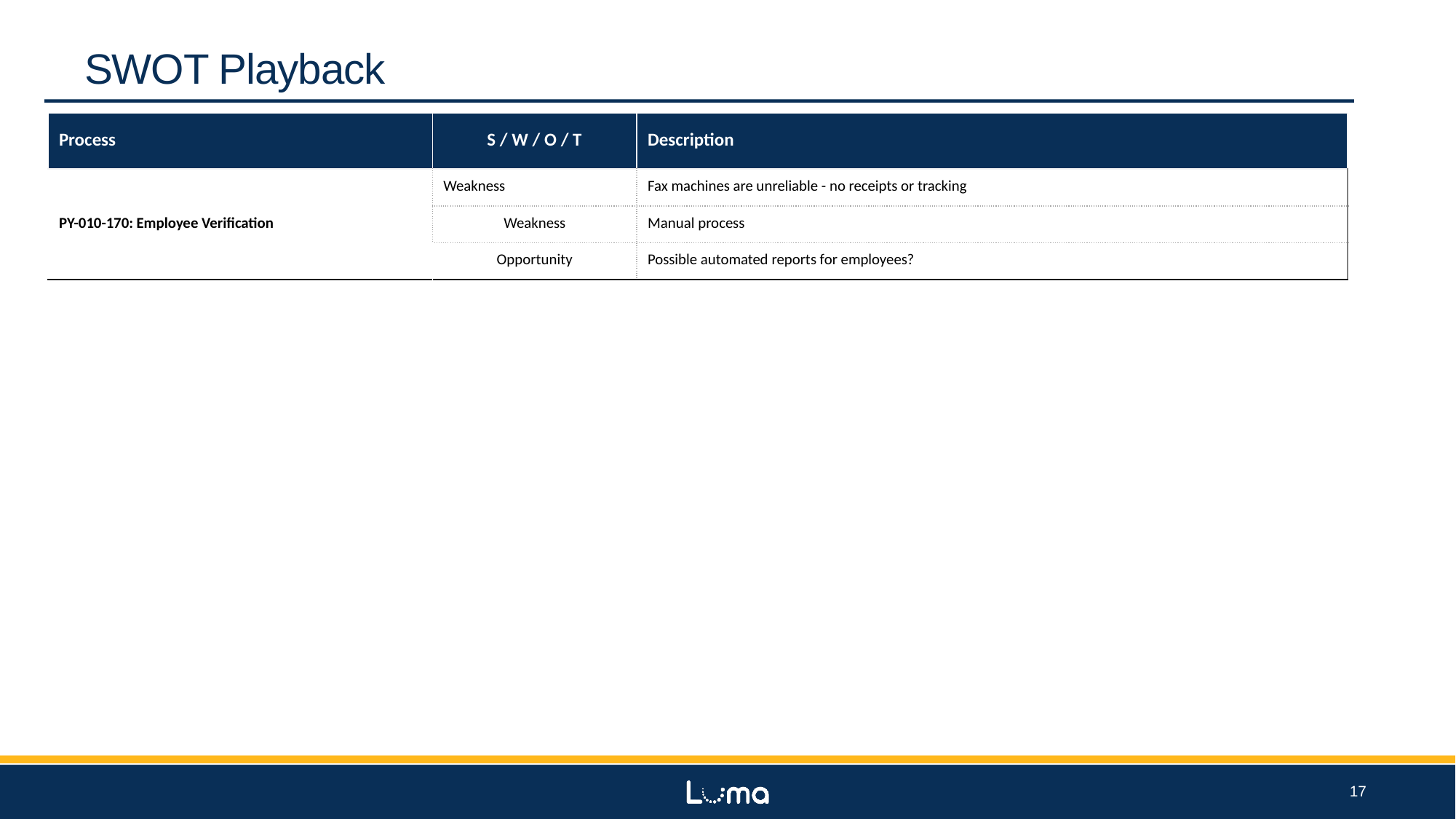

SWOT Playback
| Process | S / W / O / T | Description |
| --- | --- | --- |
| PY-010-170: Employee Verification | Weakness | Fax machines are unreliable - no receipts or tracking |
|  | Weakness | Manual process |
|  | Opportunity | Possible automated reports for employees? |
17